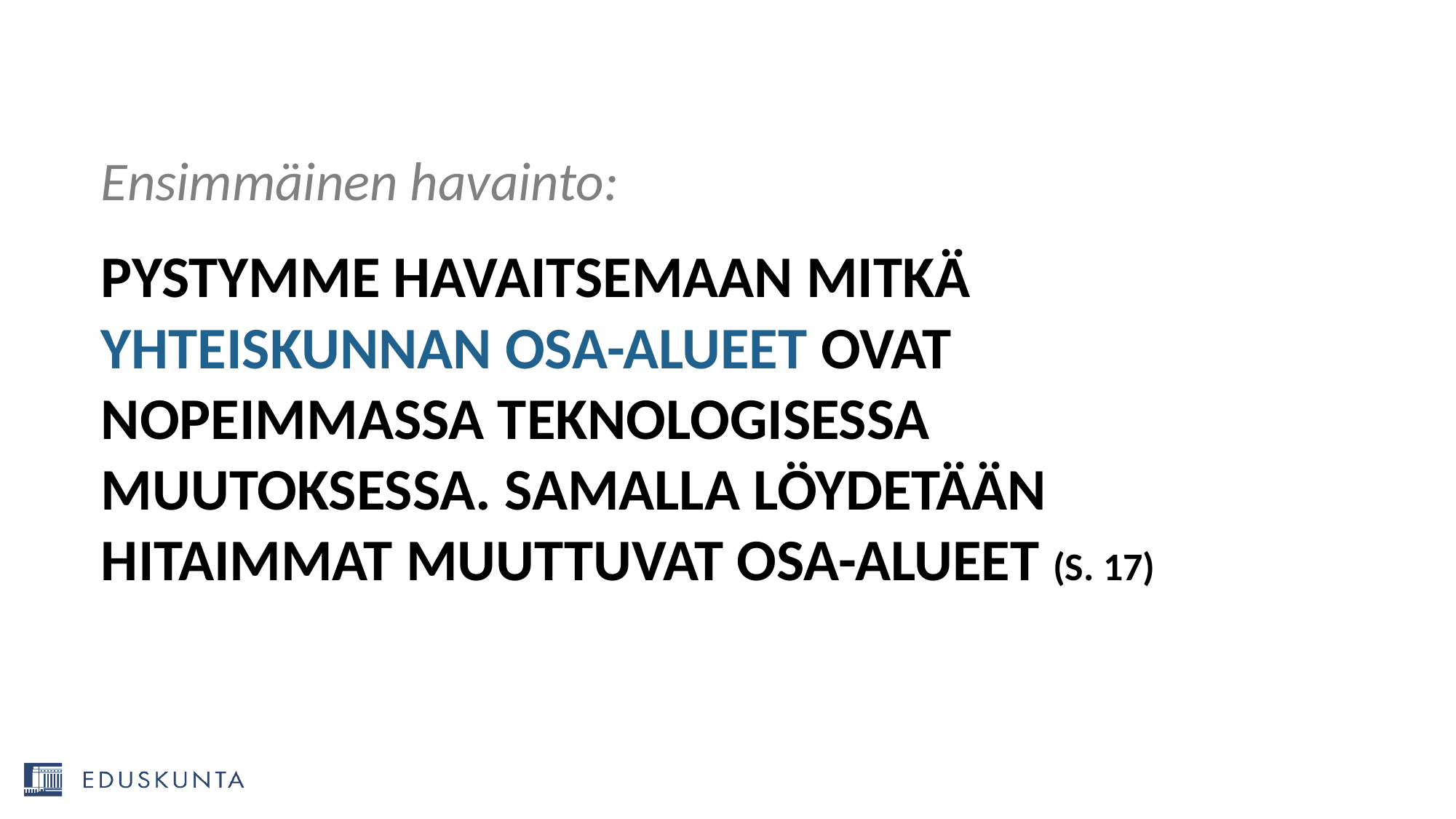

Ensimmäinen havainto:
# Pystymme havaitsemaan mitkä yhteiskunnan osa-alueet ovat nopeimmassa teknologisessa muutoksessa. Samalla löydetään hitaimmat muuttuvat osa-alueet (s. 17)